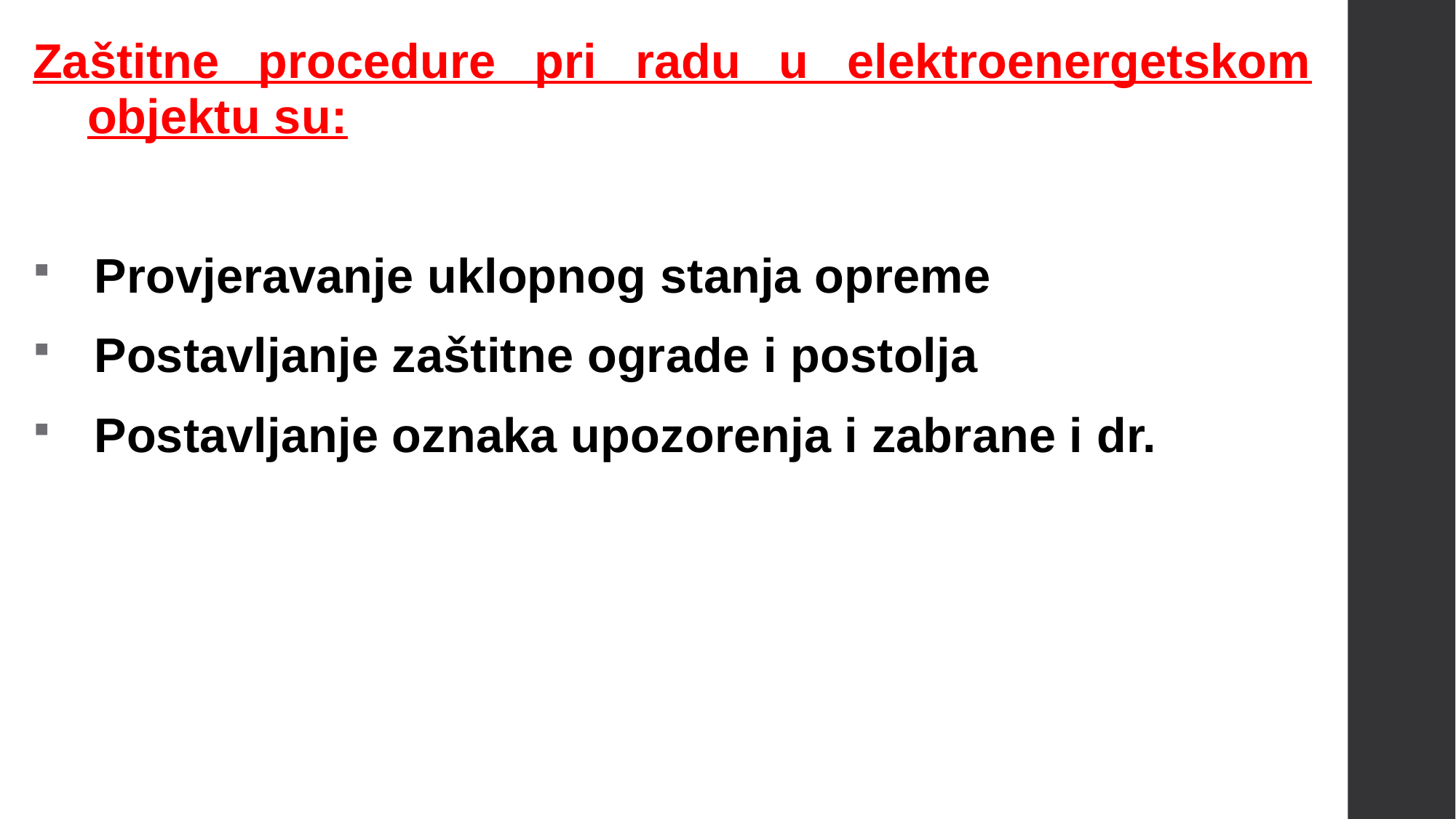

Zaštitne procedure pri radu u elektroenergetskom objektu su:

Provjeravanje uklopnog stanja opreme
Postavljanje zaštitne ograde i postolja
Postavljanje oznaka upozorenja i zabrane i dr.